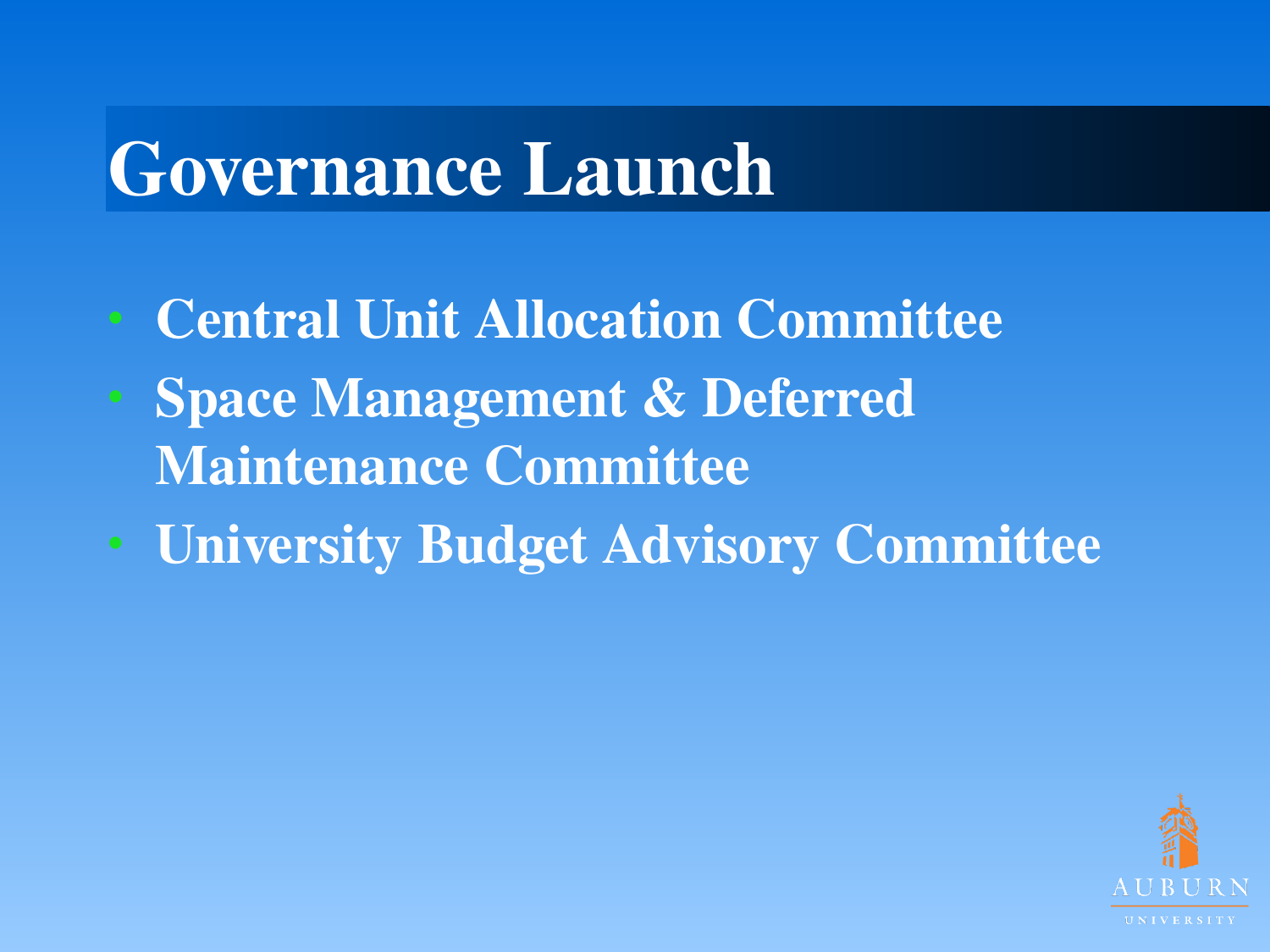

# Governance Launch
Central Unit Allocation Committee
Space Management & Deferred Maintenance Committee
University Budget Advisory Committee